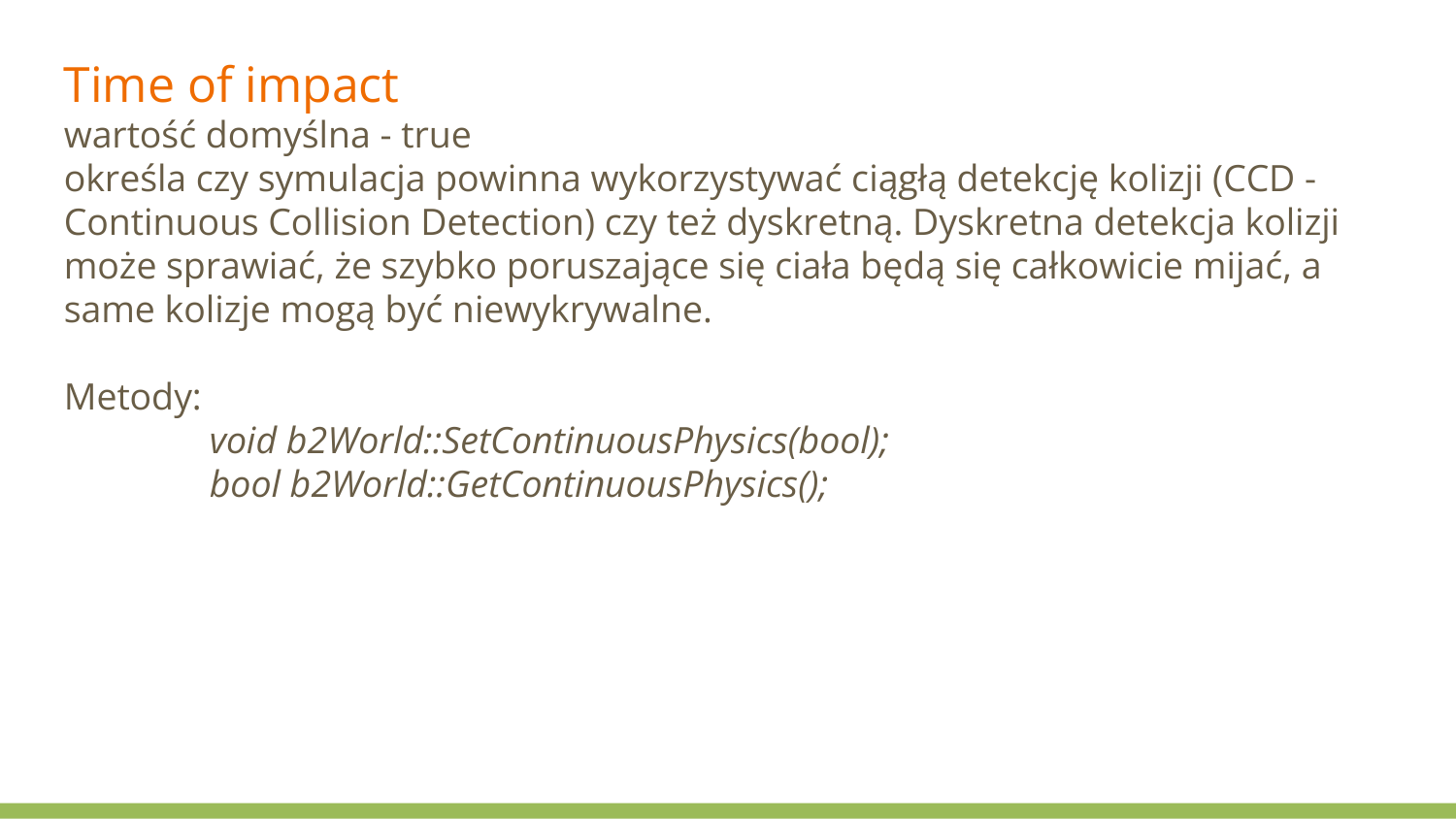

Time of impact
wartość domyślna - true
określa czy symulacja powinna wykorzystywać ciągłą detekcję kolizji (CCD - Continuous Collision Detection) czy też dyskretną. Dyskretna detekcja kolizji może sprawiać, że szybko poruszające się ciała będą się całkowicie mijać, a same kolizje mogą być niewykrywalne.

Metody:
	void b2World::SetContinuousPhysics(bool);
	bool b2World::GetContinuousPhysics();